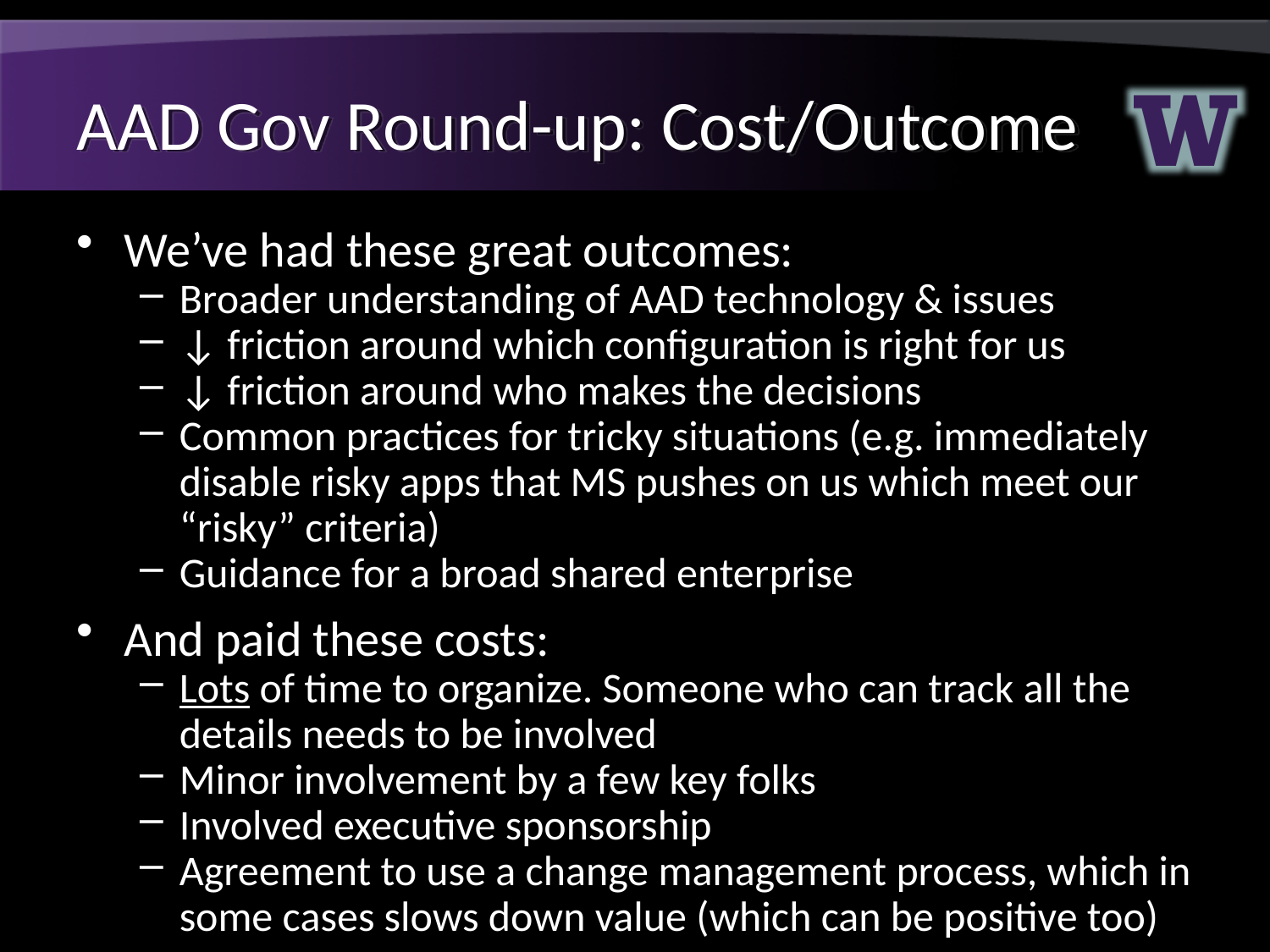

# AAD Gov Round-up: Cost/Outcome
We’ve had these great outcomes:
Broader understanding of AAD technology & issues
↓ friction around which configuration is right for us
↓ friction around who makes the decisions
Common practices for tricky situations (e.g. immediately disable risky apps that MS pushes on us which meet our “risky” criteria)
Guidance for a broad shared enterprise
And paid these costs:
Lots of time to organize. Someone who can track all the details needs to be involved
Minor involvement by a few key folks
Involved executive sponsorship
Agreement to use a change management process, which in some cases slows down value (which can be positive too)